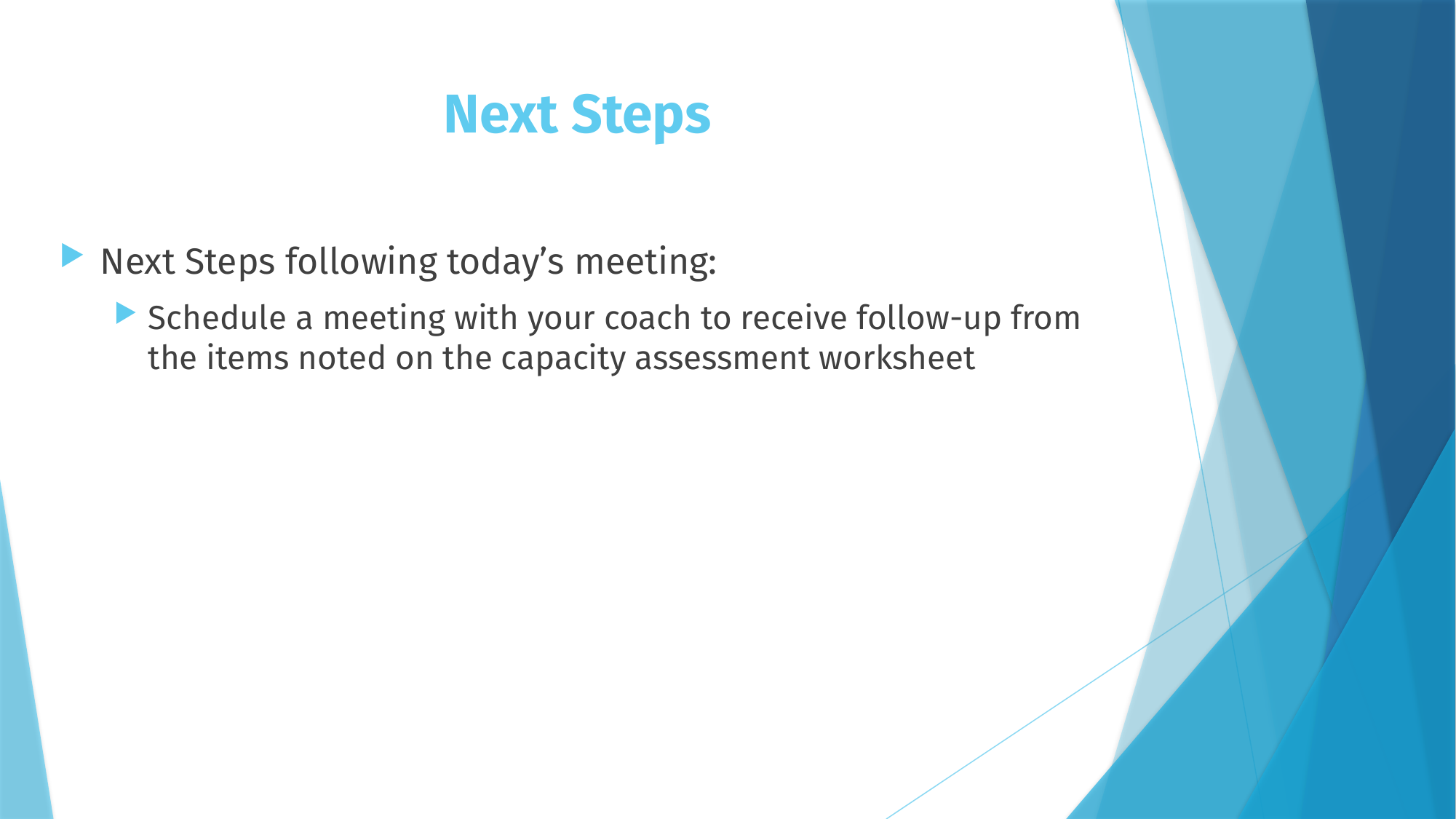

# Next Steps

Next Steps following today’s meeting:
Schedule a meeting with your coach to receive follow-up from the items noted on the capacity assessment worksheet